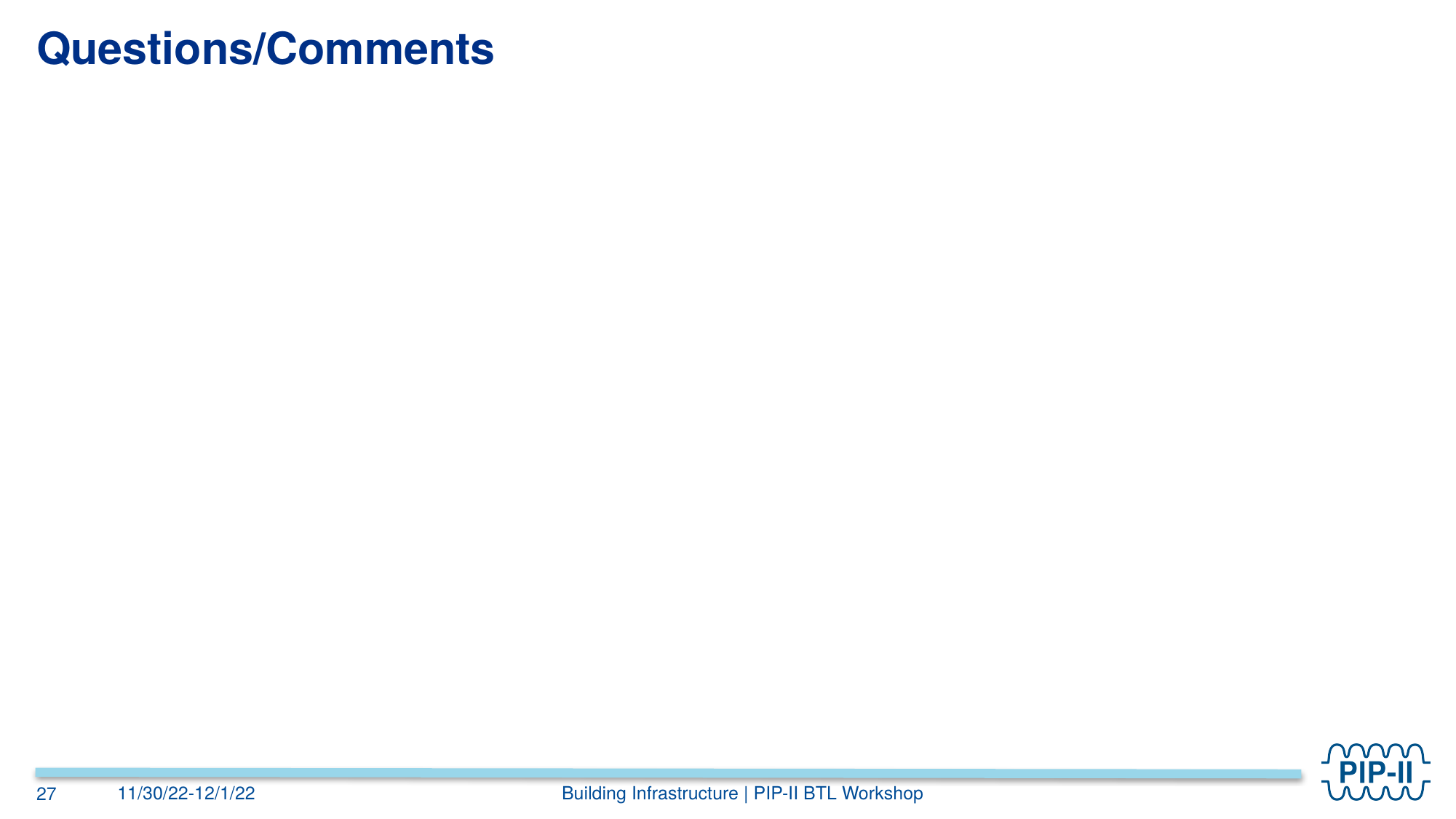

# Questions/Comments

Building Infrastructure | PIP-II BTL Workshop
11/30/22-12/1/22
27